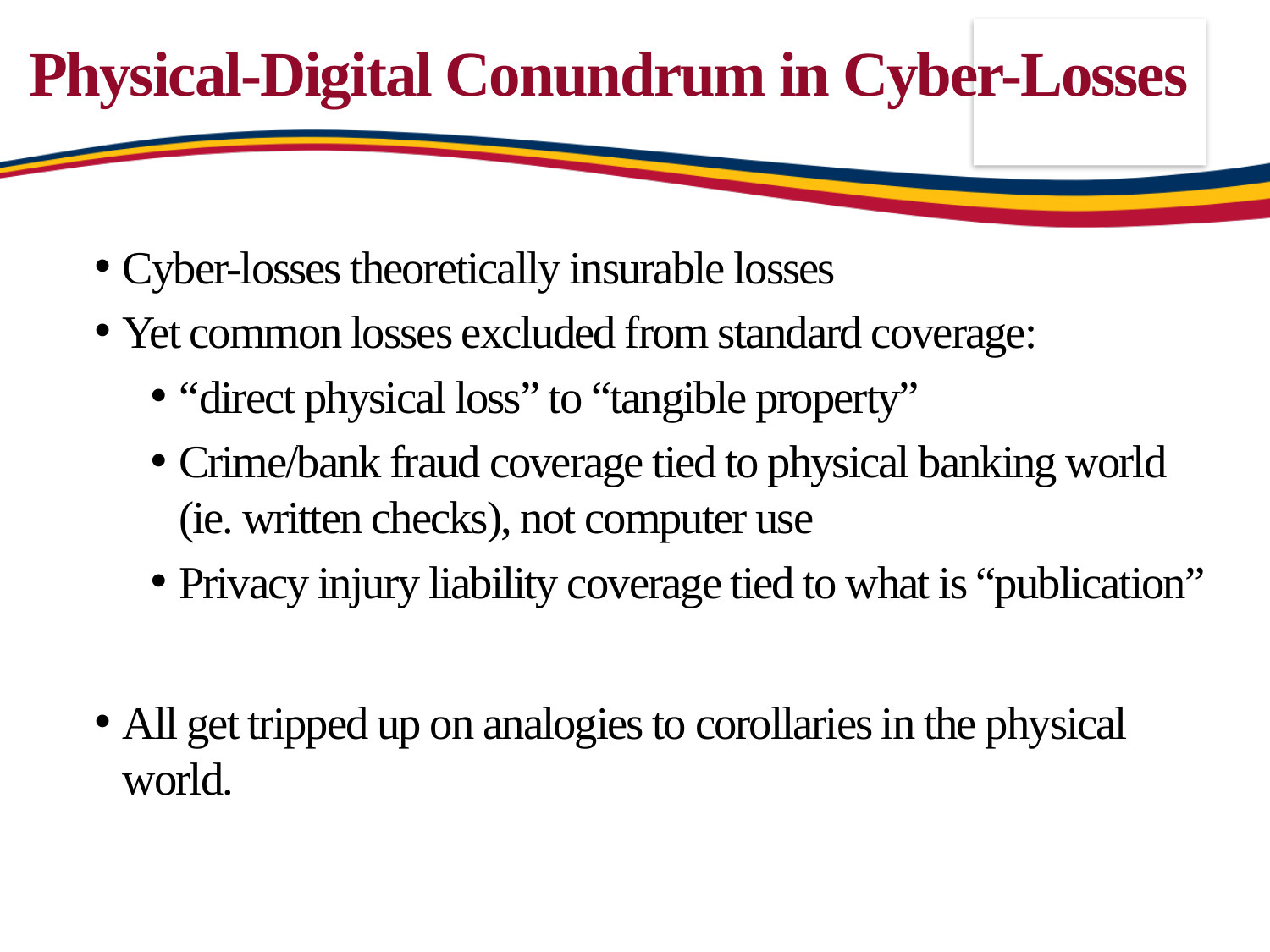

# Physical-Digital Conundrum in Cyber-Losses
Cyber-losses theoretically insurable losses
Yet common losses excluded from standard coverage:
“direct physical loss” to “tangible property”
Crime/bank fraud coverage tied to physical banking world (ie. written checks), not computer use
Privacy injury liability coverage tied to what is “publication”

All get tripped up on analogies to corollaries in the physical world.